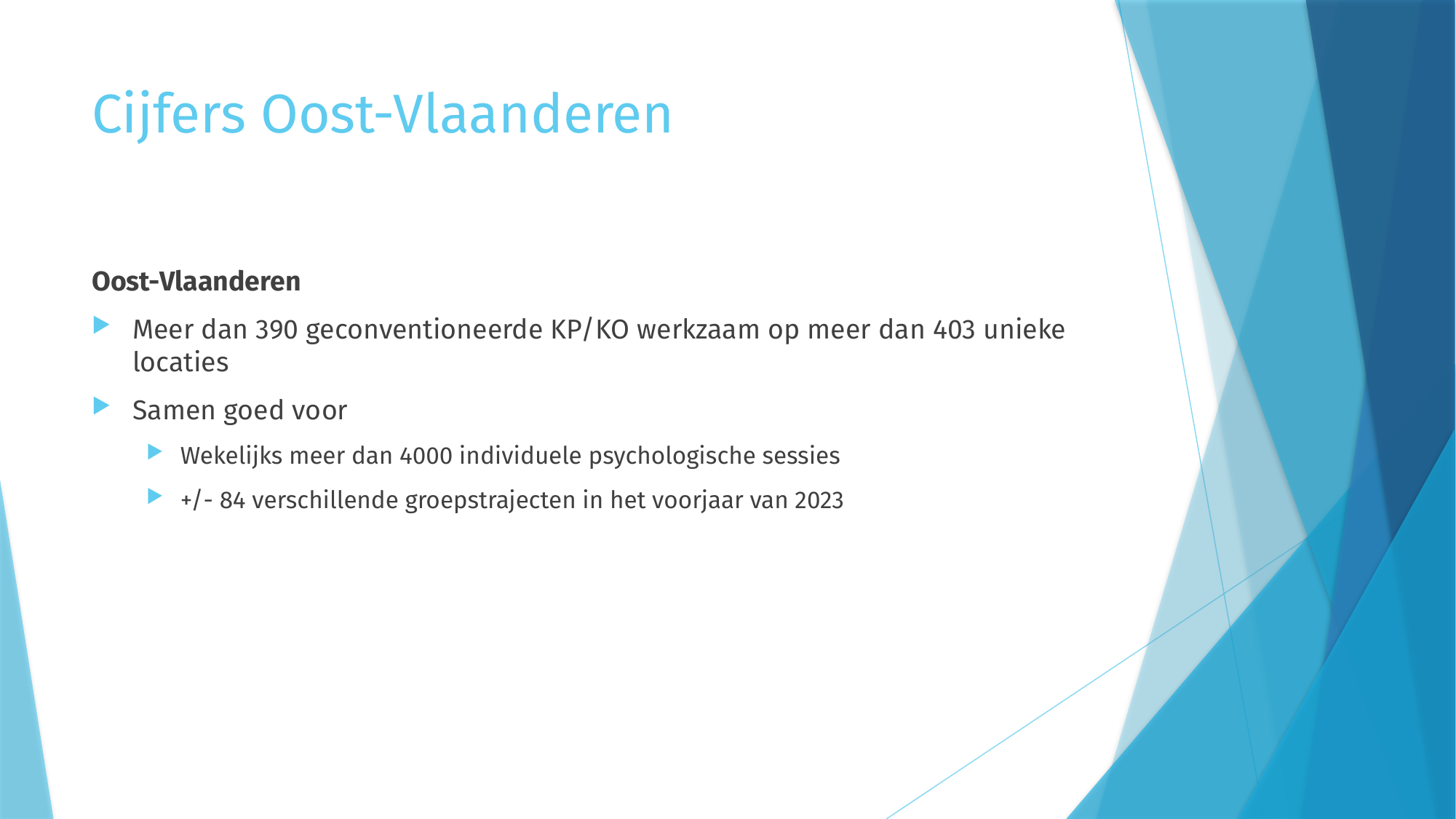

# Cijfers Oost-Vlaanderen
Oost-Vlaanderen
Meer dan 390 geconventioneerde KP/KO werkzaam op meer dan 403 unieke locaties
Samen goed voor
Wekelijks meer dan 4000 individuele psychologische sessies
+/- 84 verschillende groepstrajecten in het voorjaar van 2023